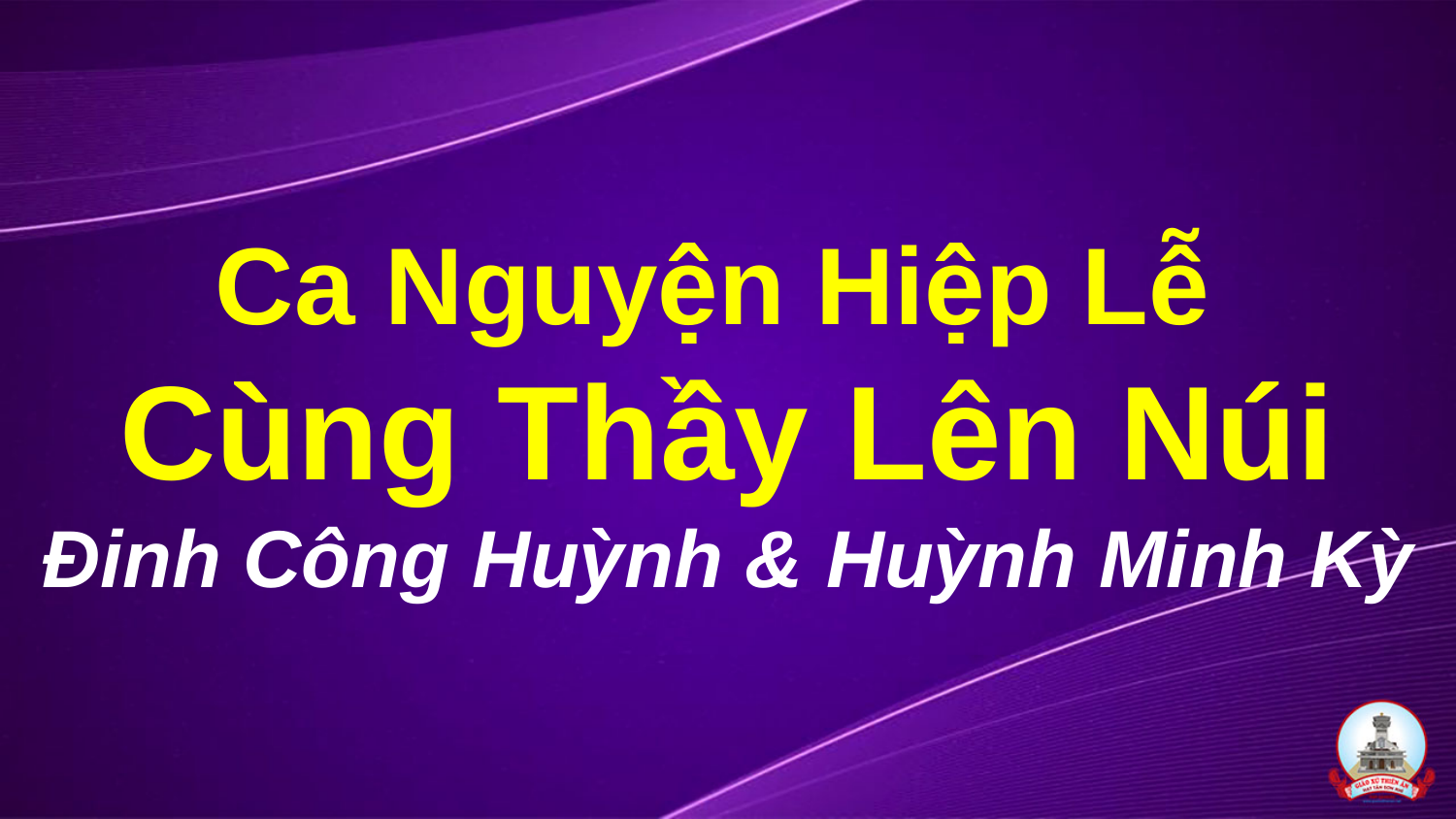

# Ca Nguyện Hiệp Lễ Cùng Thầy Lên Núi Đinh Công Huỳnh & Huỳnh Minh Kỳ